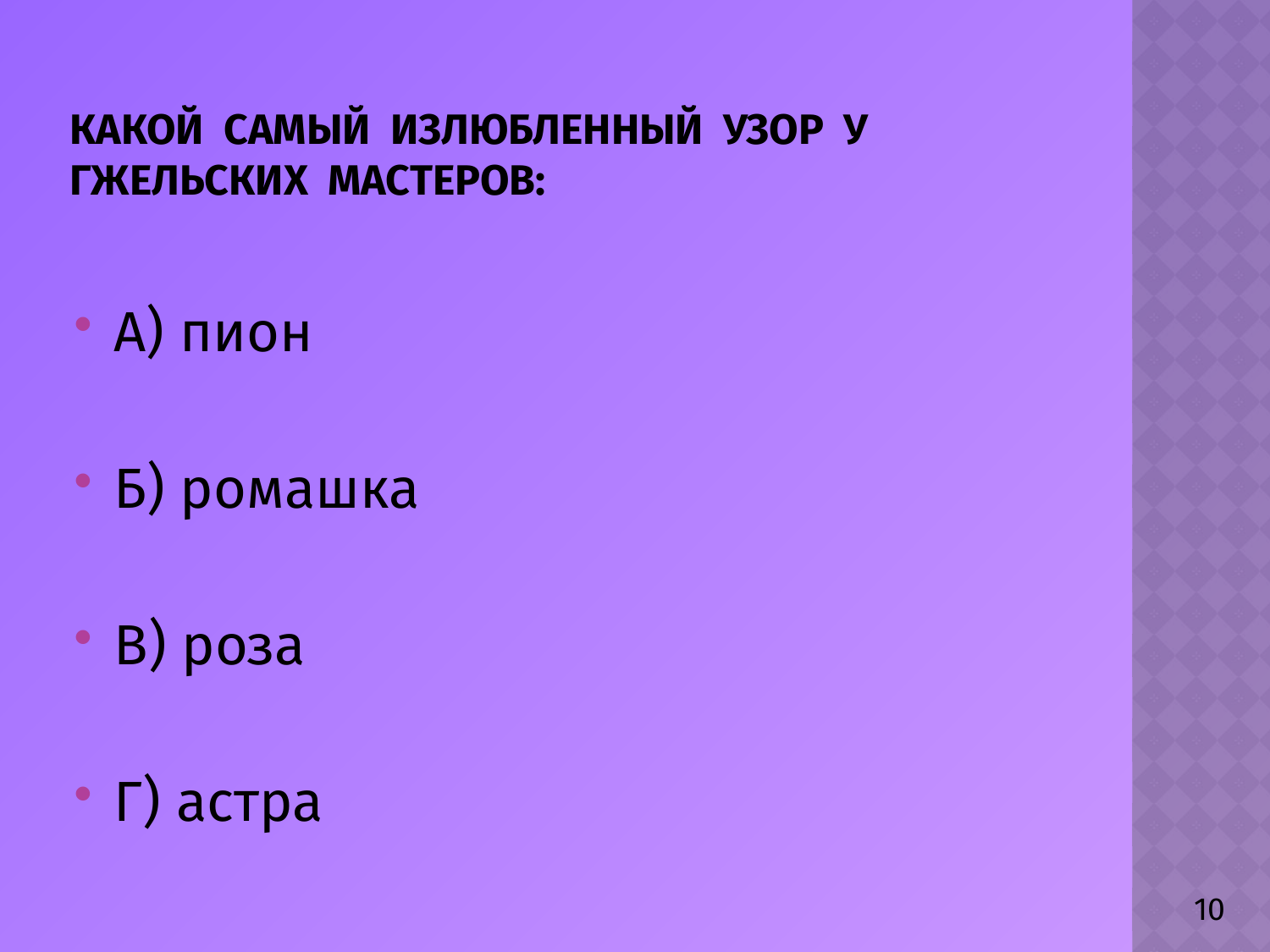

# Какой  самый  излюбленный  узор  у гжельских  мастеров:

А) пион

Б) ромашка

В) роза

Г) астра
10